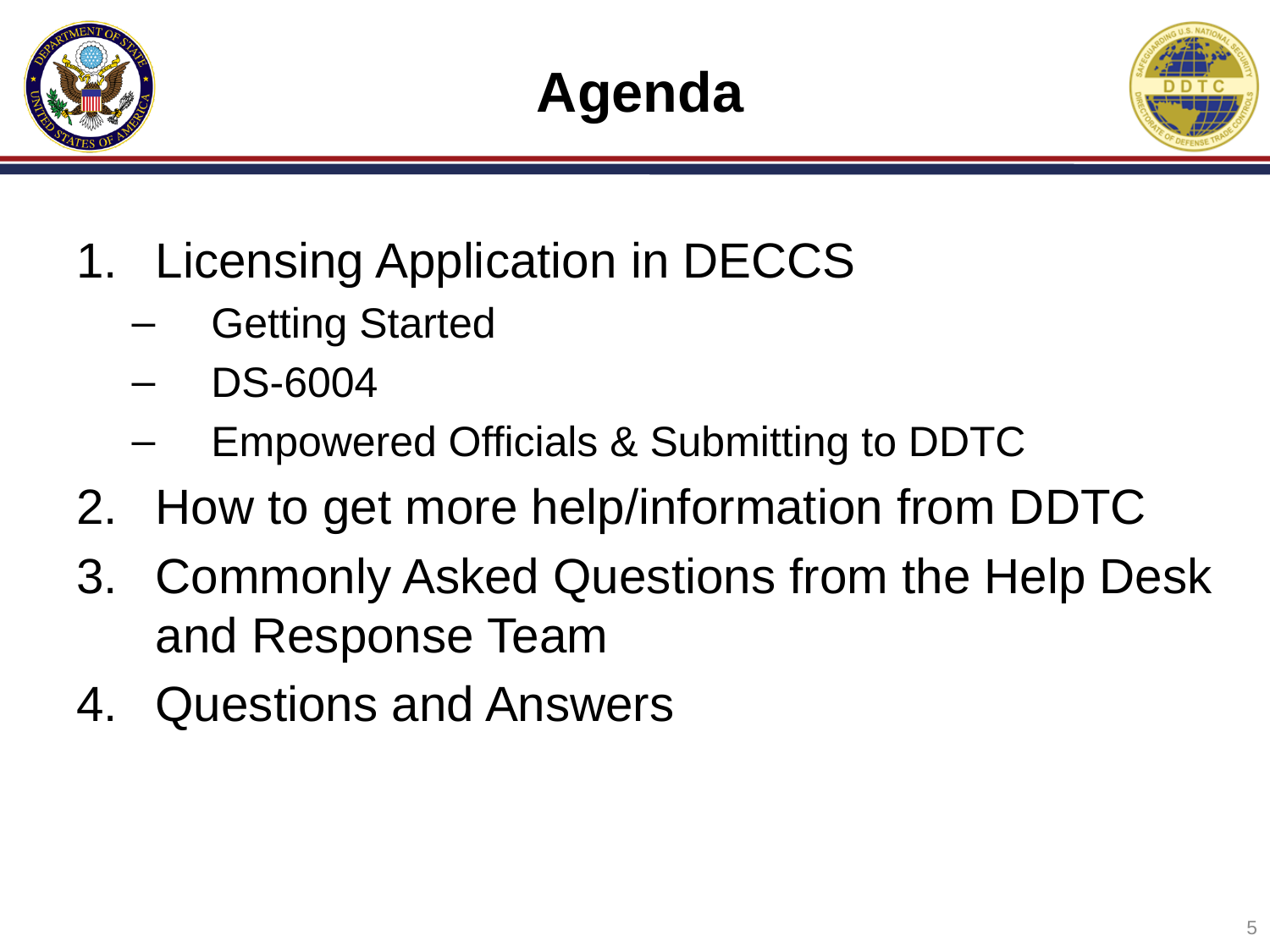

# Agenda
Licensing Application in DECCS
Getting Started
DS-6004
Empowered Officials & Submitting to DDTC
How to get more help/information from DDTC
Commonly Asked Questions from the Help Desk and Response Team
Questions and Answers
5